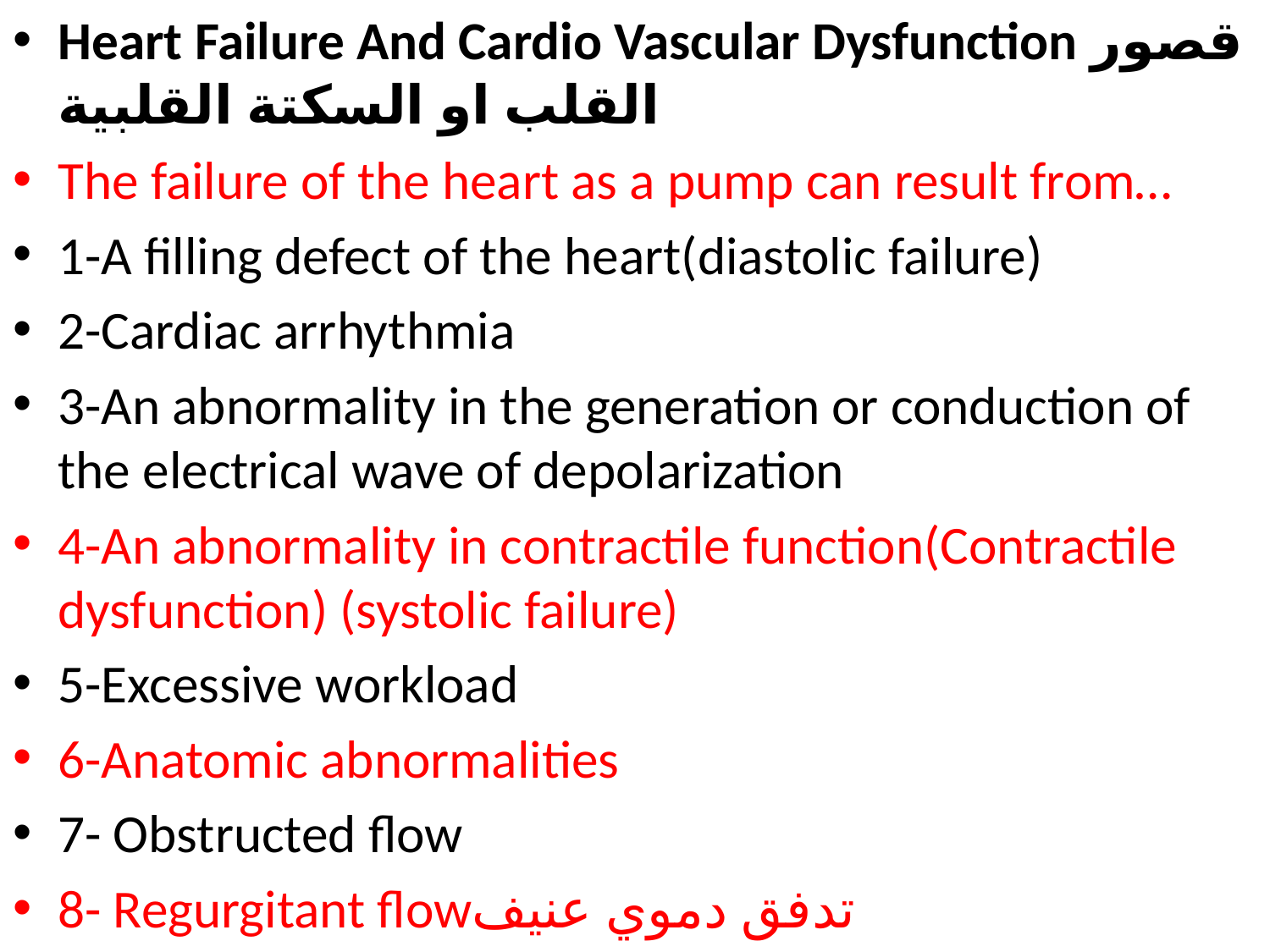

Heart Failure And Cardio Vascular Dysfunction قصور القلب او السكتة القلبية
The failure of the heart as a pump can result from…
1-A filling defect of the heart(diastolic failure)
2-Cardiac arrhythmia
3-An abnormality in the generation or conduction of the electrical wave of depolarization
4-An abnormality in contractile function(Contractile dysfunction) (systolic failure)
5-Excessive workload
6-Anatomic abnormalities
7- Obstructed flow
8- Regurgitant flowتدفق دموي عنيف